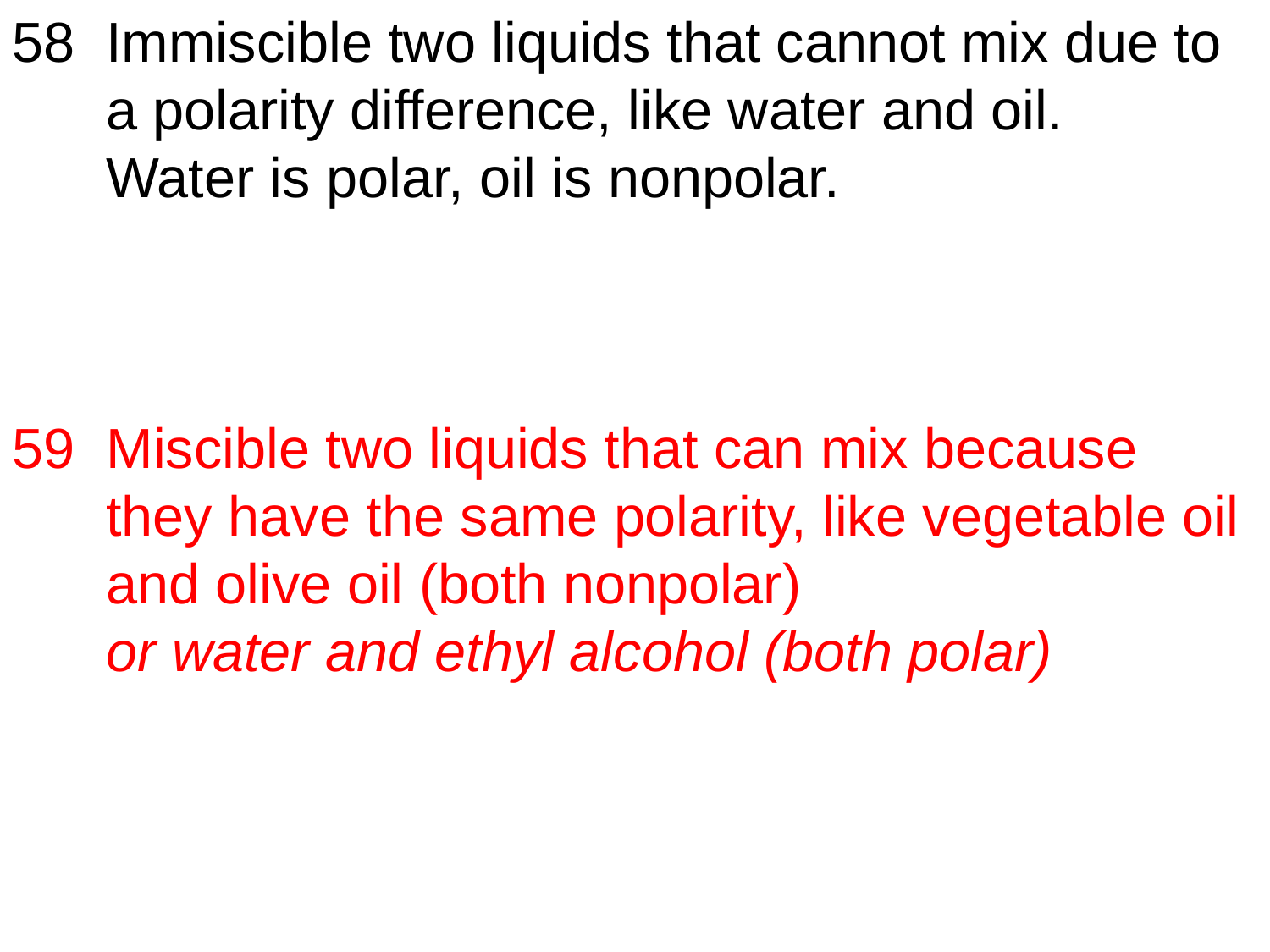

58  Immiscible two liquids that cannot mix due to
      a polarity difference, like water and oil.
      Water is polar, oil is nonpolar.
59  Miscible two liquids that can mix because
      they have the same polarity, like vegetable oil
      and olive oil (both nonpolar)
      or water and ethyl alcohol (both polar)